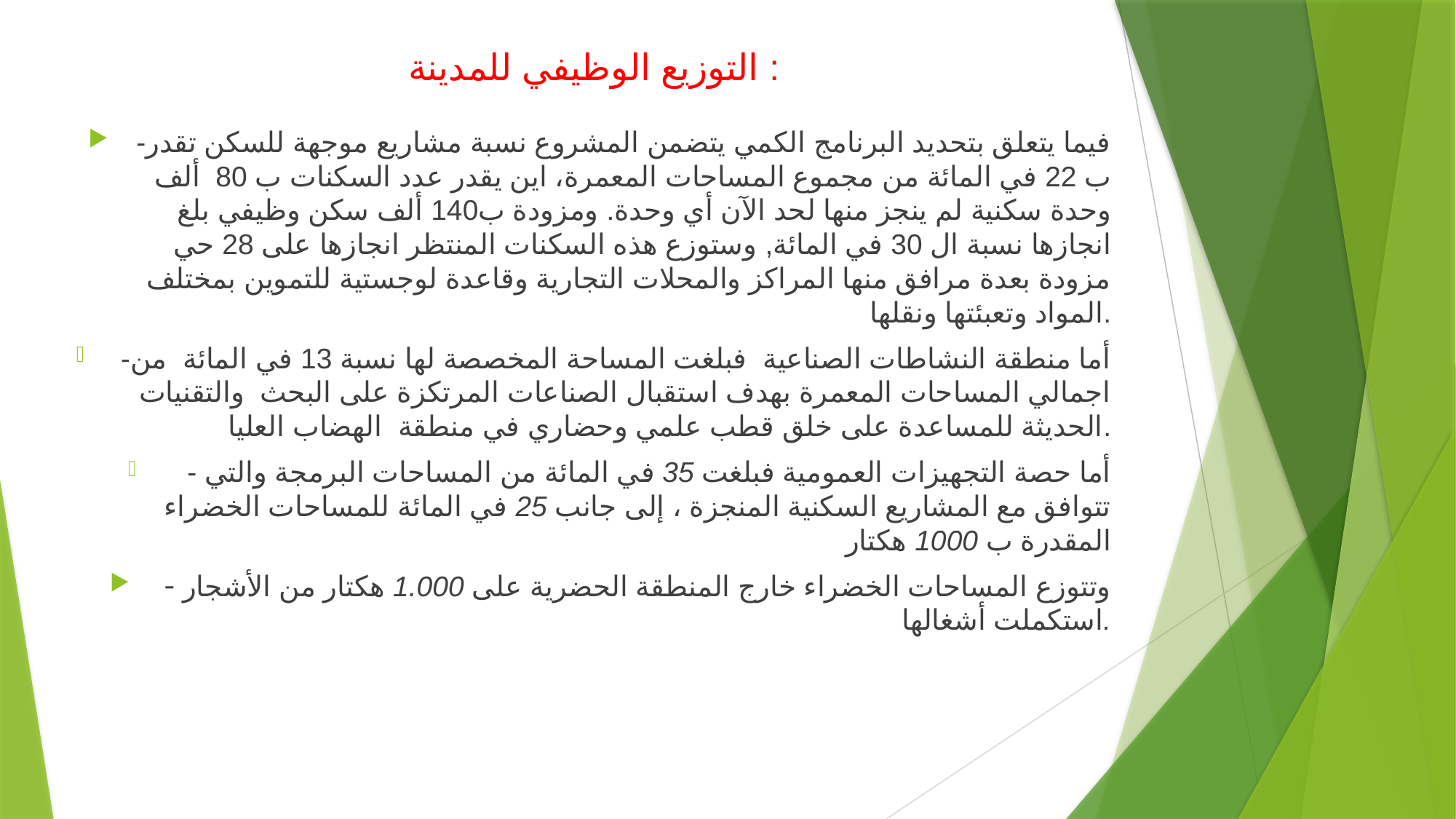

# التوزيع الوظيفي للمدينة :
-فيما يتعلق بتحديد البرنامج الكمي يتضمن المشروع نسبة مشاريع موجهة للسكن تقدر ب 22 في المائة من مجموع المساحات المعمرة، اين يقدر عدد السكنات ب 80  ألف وحدة سكنية لم ينجز منها لحد الآن أي وحدة. ومزودة ب140 ألف سكن وظيفي بلغ انجازها نسبة ال 30 في المائة, وستوزع هذه السكنات المنتظر انجازها على 28 حي مزودة بعدة مرافق منها المراكز والمحلات التجارية وقاعدة لوجستية للتموين بمختلف المواد وتعبئتها ونقلها.
-أما منطقة النشاطات الصناعية  فبلغت المساحة المخصصة لها نسبة 13 في المائة  من اجمالي المساحات المعمرة بهدف استقبال الصناعات المرتكزة على البحث  والتقنيات الحديثة للمساعدة على خلق قطب علمي وحضاري في منطقة  الهضاب العليا.
- أما حصة التجهيزات العمومية فبلغت 35 في المائة من المساحات البرمجة والتي تتوافق مع المشاريع السكنية المنجزة ، إلى جانب 25 في المائة للمساحات الخضراء  المقدرة ب 1000 هكتار
- وتتوزع المساحات الخضراء خارج المنطقة الحضرية على 1.000 هكتار من الأشجار استكملت أشغالها.